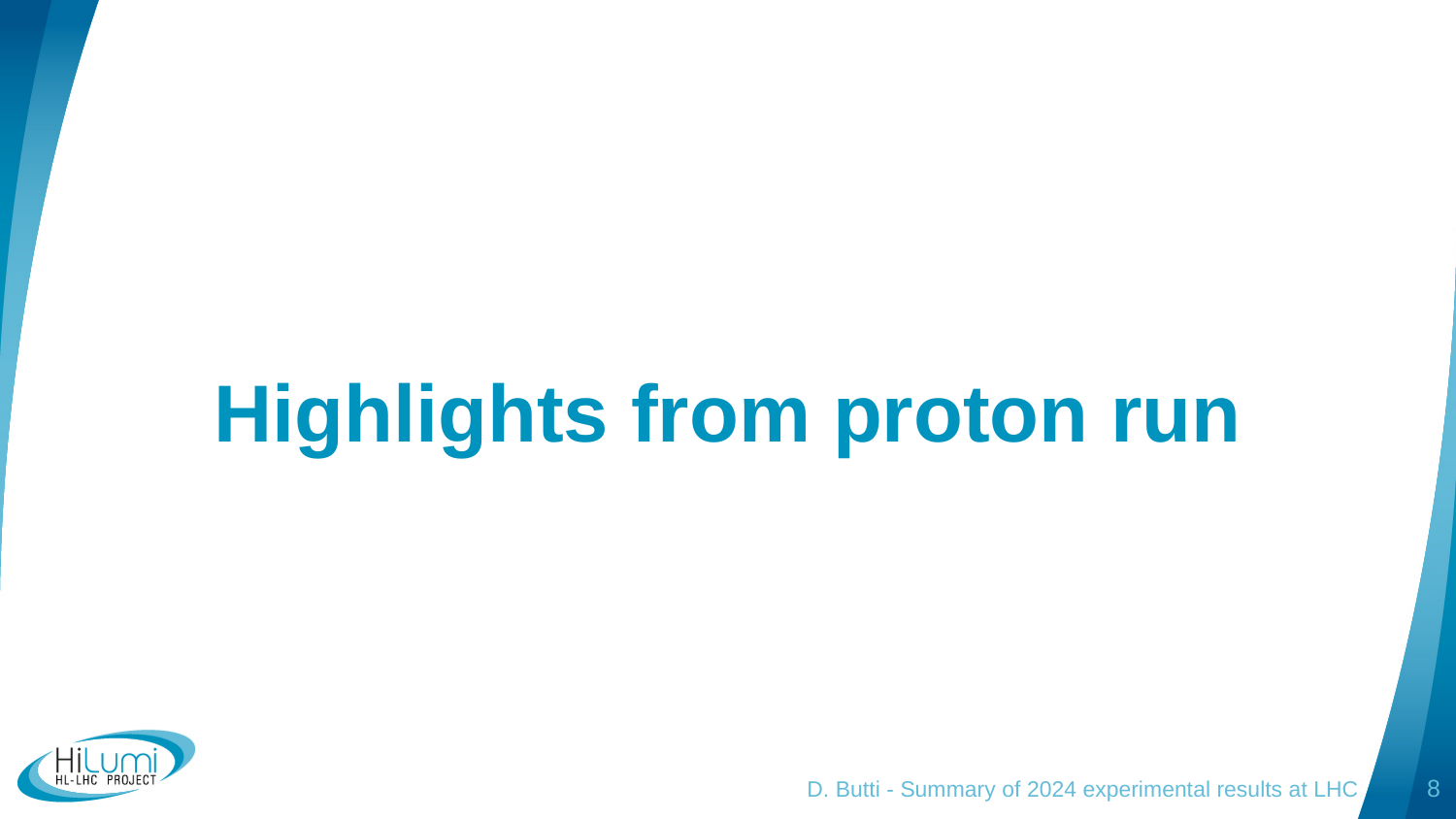

# Highlights from proton run
D. Butti - Summary of 2024 experimental results at LHC
8